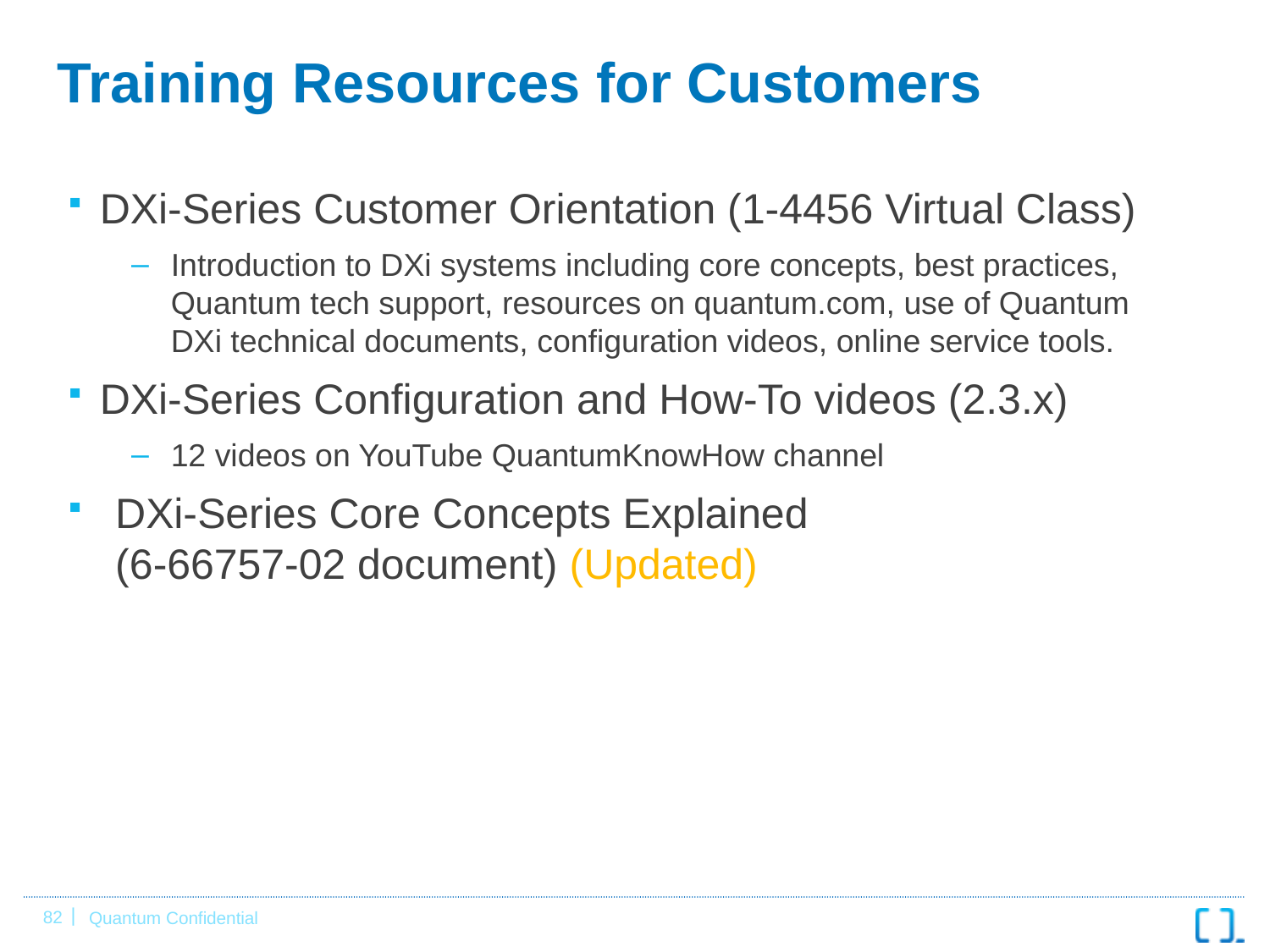

# Training Resources for Customers
DXi-Series Customer Orientation (1-4456 Virtual Class)
Introduction to DXi systems including core concepts, best practices, Quantum tech support, resources on quantum.com, use of Quantum DXi technical documents, configuration videos, online service tools.
DXi-Series Configuration and How-To videos (2.3.x)
12 videos on YouTube QuantumKnowHow channel
DXi-Series Core Concepts Explained
(6-66757-02 document) (Updated)